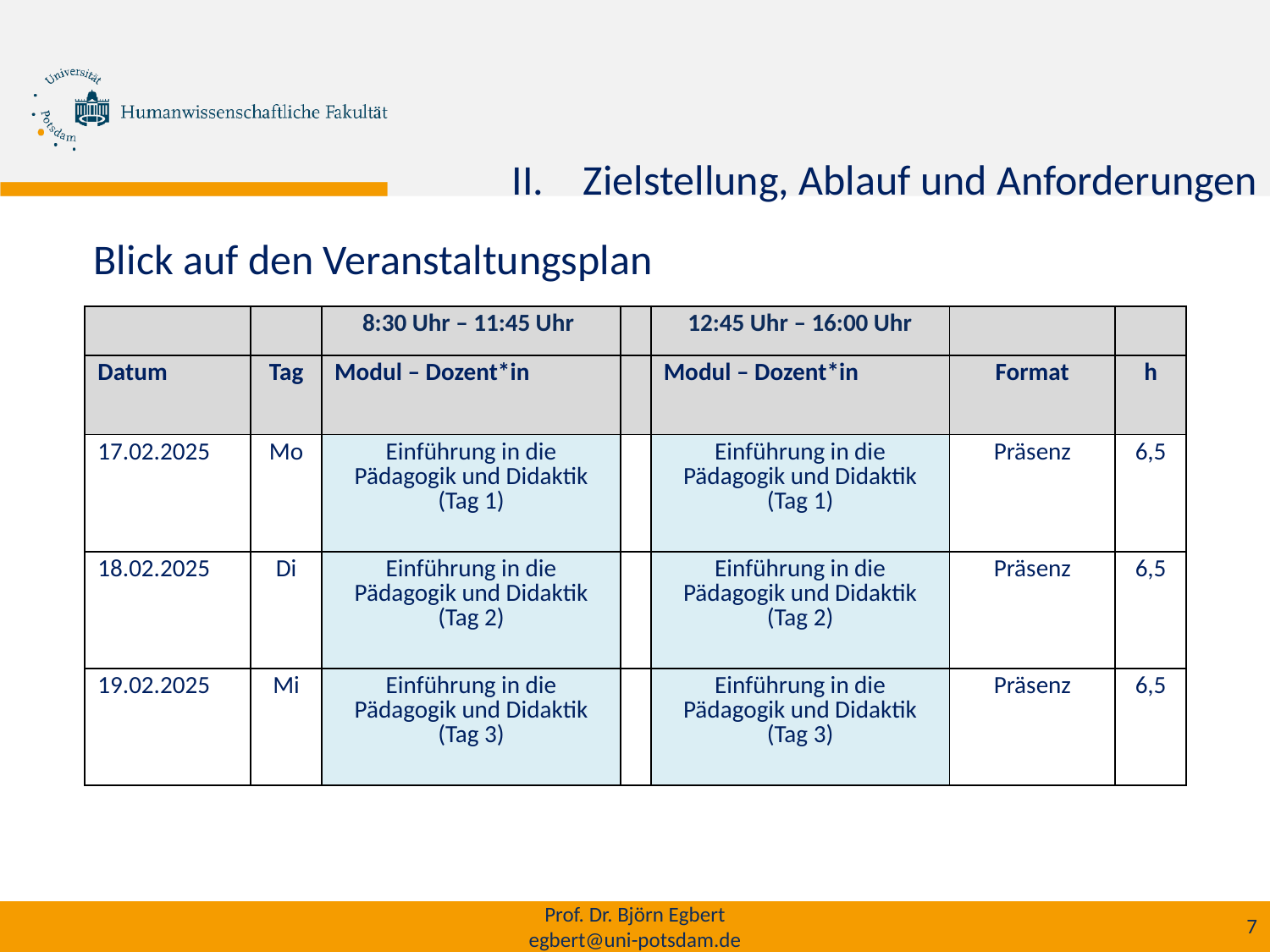

Zielstellung, Ablauf und Anforderungen
Blick auf den Veranstaltungsplan
|  |  | 8:30 Uhr – 11:45 Uhr |  | 12:45 Uhr – 16:00 Uhr |  |  |
| --- | --- | --- | --- | --- | --- | --- |
| Datum | Tag | Modul – Dozent\*in |  | Modul – Dozent\*in | Format | h |
| 17.02.2025 | Mo | Einführung in die Pädagogik und Didaktik (Tag 1) |  | Einführung in die Pädagogik und Didaktik (Tag 1) | Präsenz | 6,5 |
| 18.02.2025 | Di | Einführung in die Pädagogik und Didaktik (Tag 2) |  | Einführung in die Pädagogik und Didaktik (Tag 2) | Präsenz | 6,5 |
| 19.02.2025 | Mi | Einführung in die Pädagogik und Didaktik (Tag 3) |  | Einführung in die Pädagogik und Didaktik (Tag 3) | Präsenz | 6,5 |

Prof. Dr. Björn Egbert
egbert@uni-potsdam.de

7